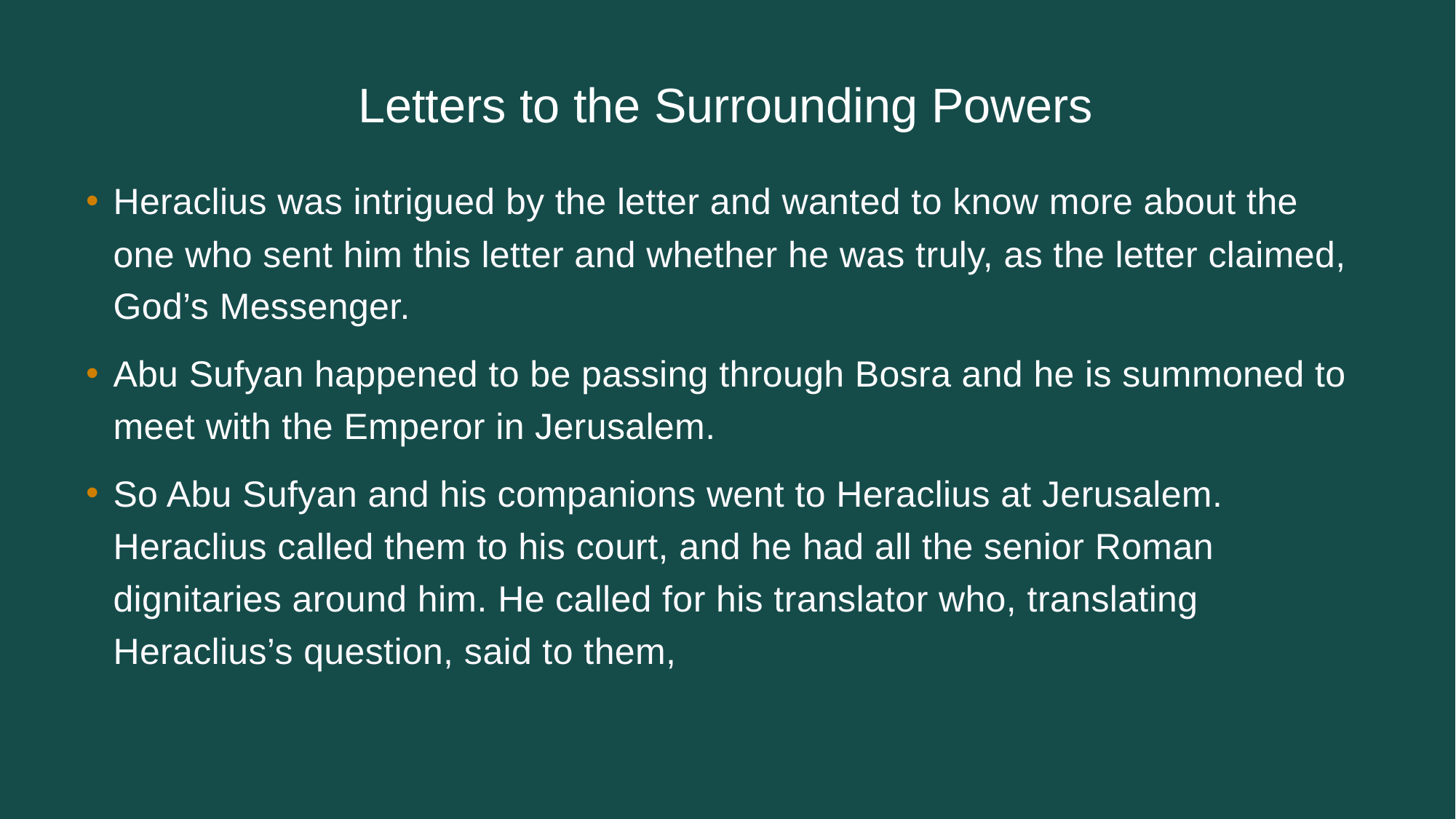

# Letters to the Surrounding Powers
Heraclius was intrigued by the letter and wanted to know more about the one who sent him this letter and whether he was truly, as the letter claimed, God’s Messenger.
Abu Sufyan happened to be passing through Bosra and he is summoned to meet with the Emperor in Jerusalem.
So Abu Sufyan and his companions went to Heraclius at Jerusalem. Heraclius called them to his court, and he had all the senior Roman dignitaries around him. He called for his translator who, translating Heraclius’s question, said to them,